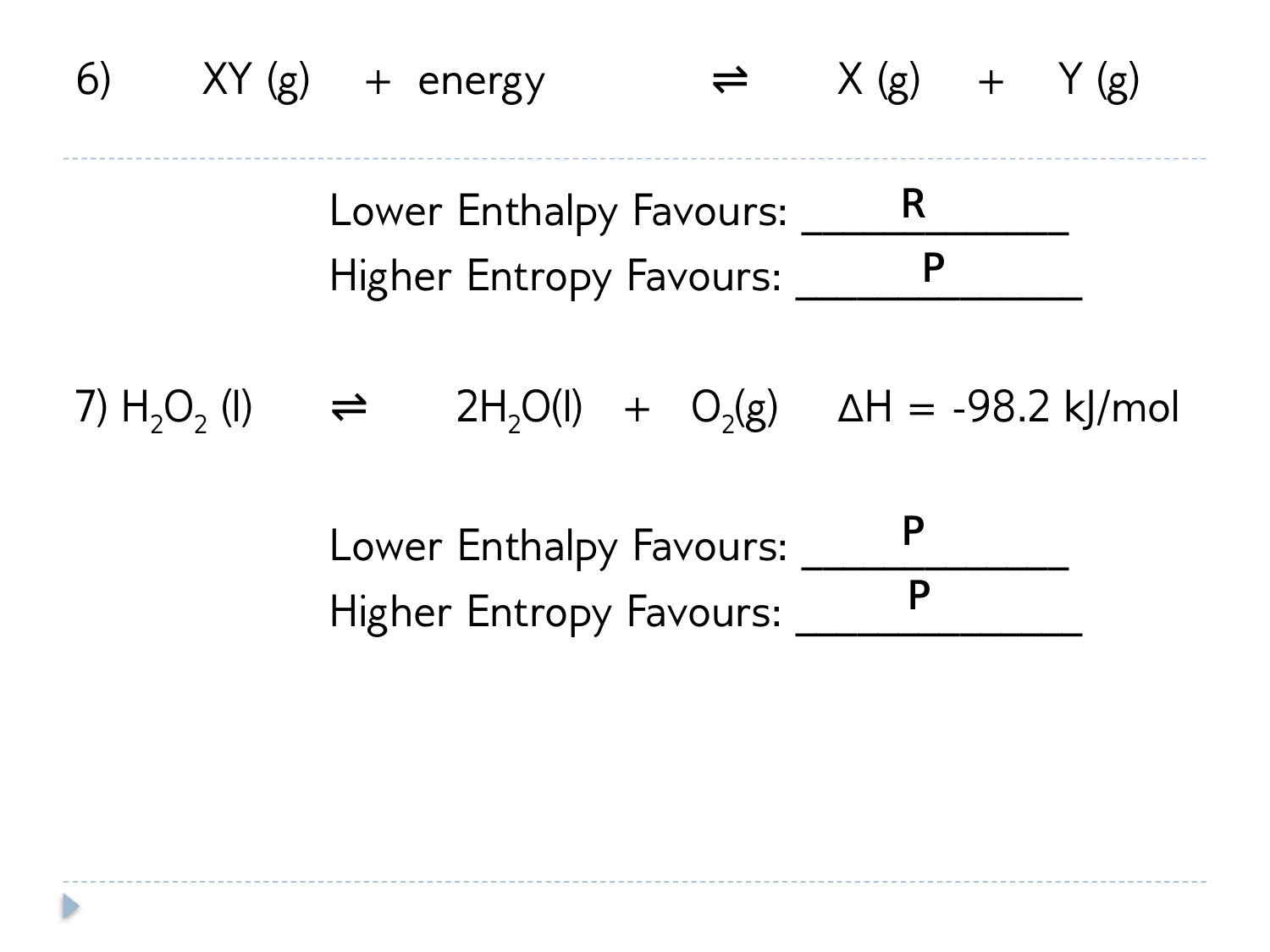

6)	XY (g)    +  energy    	⇌	X (g)	 +    Y (g)

		Lower Enthalpy Favours: _____________
		Higher Entropy Favours: ______________

7) H2O2 (l)	⇌	2H2O(l)   +   O2(g)	∆H = -98.2 kJ/mol

		Lower Enthalpy Favours: _____________
		Higher Entropy Favours: ______________

R
P
P
P